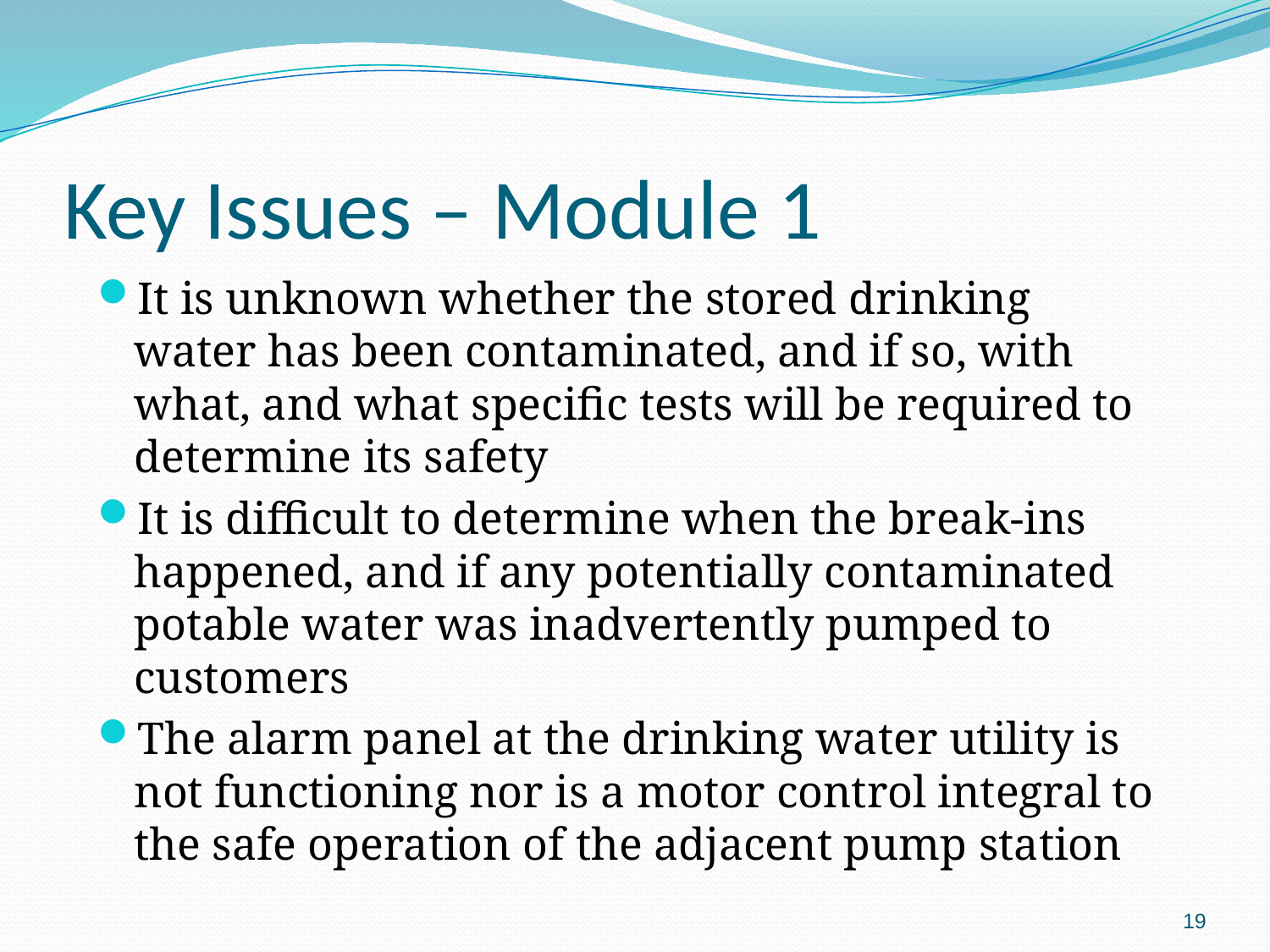

# Key Issues – Module 1
It is unknown whether the stored drinking water has been contaminated, and if so, with what, and what specific tests will be required to determine its safety
It is difficult to determine when the break-ins happened, and if any potentially contaminated potable water was inadvertently pumped to customers
The alarm panel at the drinking water utility is not functioning nor is a motor control integral to the safe operation of the adjacent pump station

19